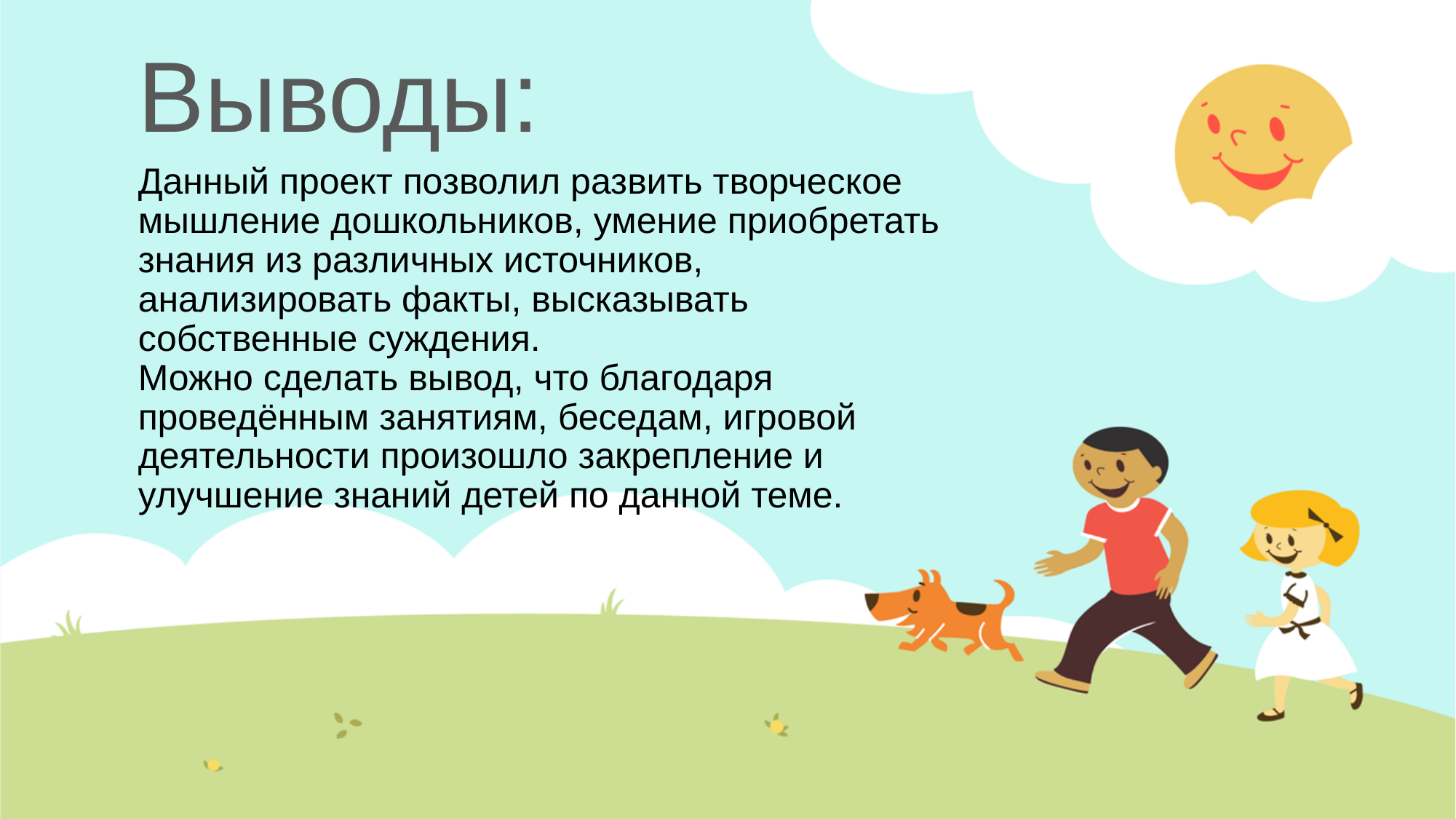

# Выводы:
Данный проект позволил развить творческое мышление дошкольников, умение приобретать знания из различных источников, анализировать факты, высказывать собственные суждения.
Можно сделать вывод, что благодаря проведённым занятиям, беседам, игровой деятельности произошло закрепление и улучшение знаний детей по данной теме.